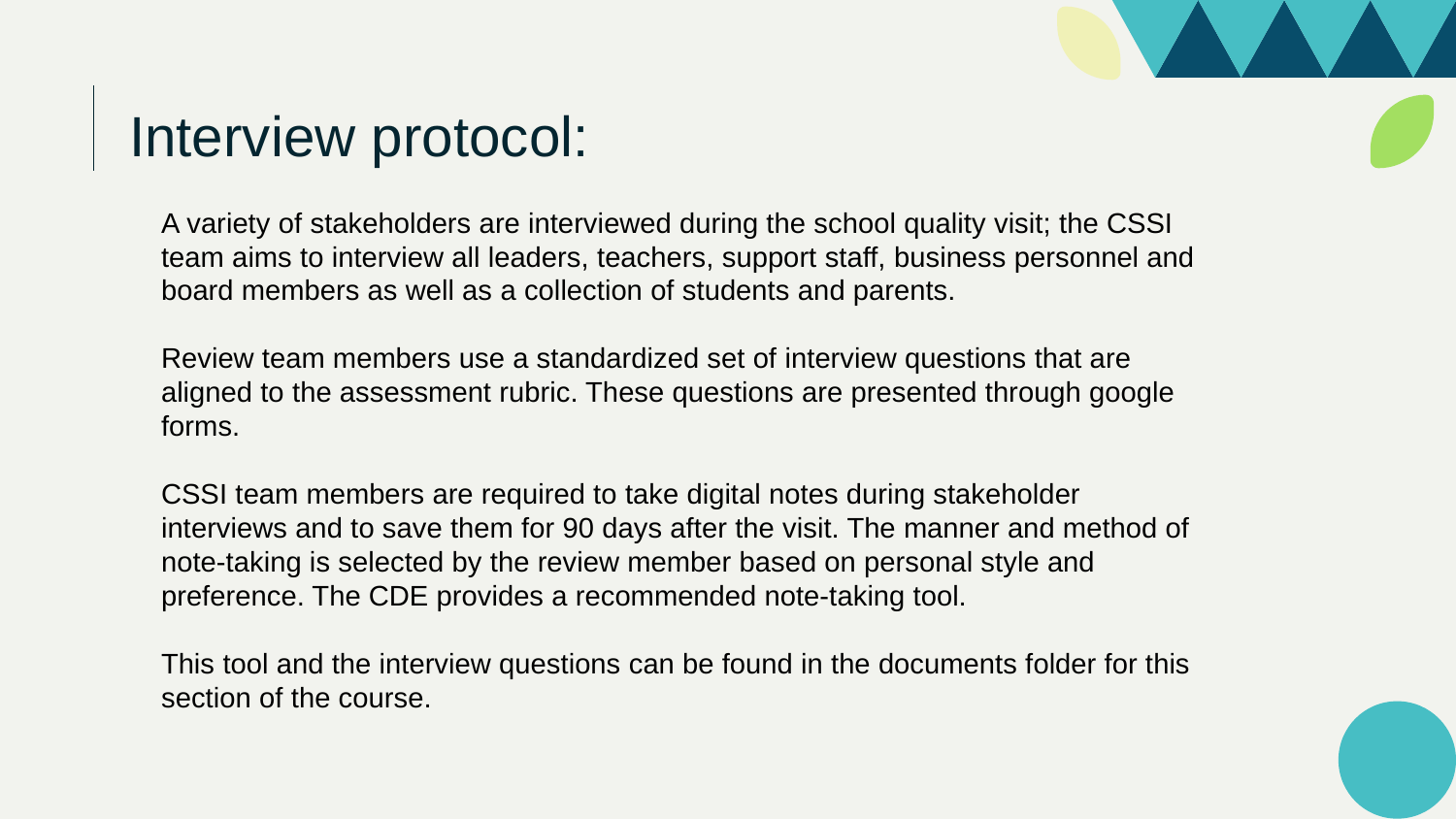

# Interview protocol:
A variety of stakeholders are interviewed during the school quality visit; the CSSI team aims to interview all leaders, teachers, support staff, business personnel and board members as well as a collection of students and parents.

Review team members use a standardized set of interview questions that are aligned to the assessment rubric. These questions are presented through google forms.

CSSI team members are required to take digital notes during stakeholder interviews and to save them for 90 days after the visit. The manner and method of note-taking is selected by the review member based on personal style and preference. The CDE provides a recommended note-taking tool.

This tool and the interview questions can be found in the documents folder for this section of the course.